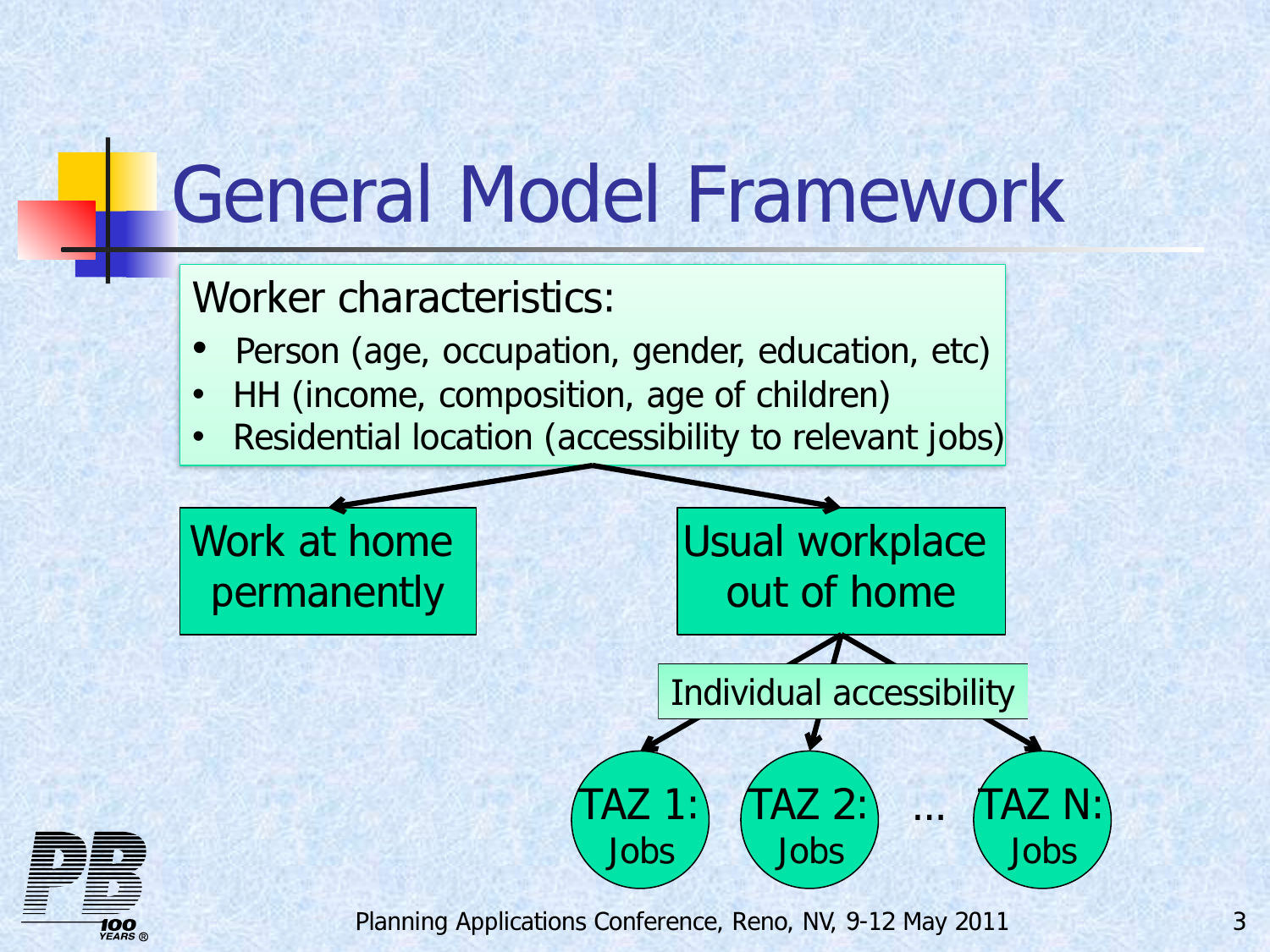

# General Model Framework
Worker characteristics:
 Person (age, occupation, gender, education, etc)
 HH (income, composition, age of children)
 Residential location (accessibility to relevant jobs)

Work at home
permanently
Usual workplace
out of home
Individual accessibility
TAZ 1:
Jobs
TAZ 2:
Jobs
TAZ N:
Jobs
…
Planning Applications Conference, Reno, NV, 9-12 May 2011
3